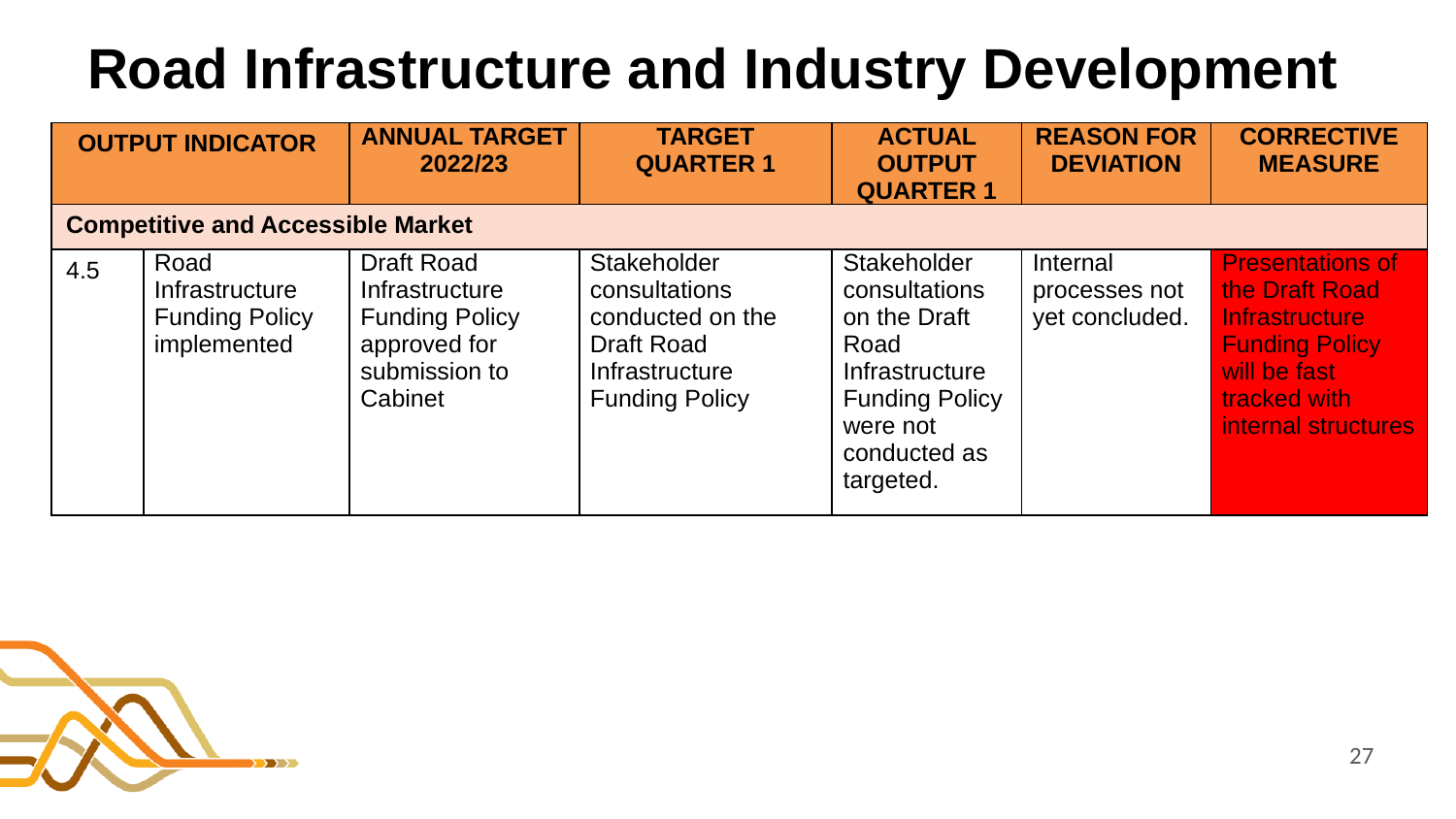

# Road Infrastructure and Industry Development

| OUTPUT INDICATOR |  | ANNUAL TARGET 2022/23 | TARGET QUARTER 1 | ACTUAL OUTPUT QUARTER 1 | REASON FOR DEVIATION | CORRECTIVE MEASURE |
| --- | --- | --- | --- | --- | --- | --- |
| Competitive and Accessible Market |  |  |  |  |  |  |
| 4.5 | Road Infrastructure Funding Policy implemented | Draft Road Infrastructure Funding Policy approved for submission to Cabinet | Stakeholder consultations conducted on the Draft Road Infrastructure Funding Policy | Stakeholder consultations on the Draft Road Infrastructure Funding Policy were not conducted as targeted. | Internal processes not yet concluded. | Presentations of the Draft Road Infrastructure Funding Policy will be fast tracked with internal structures |
27